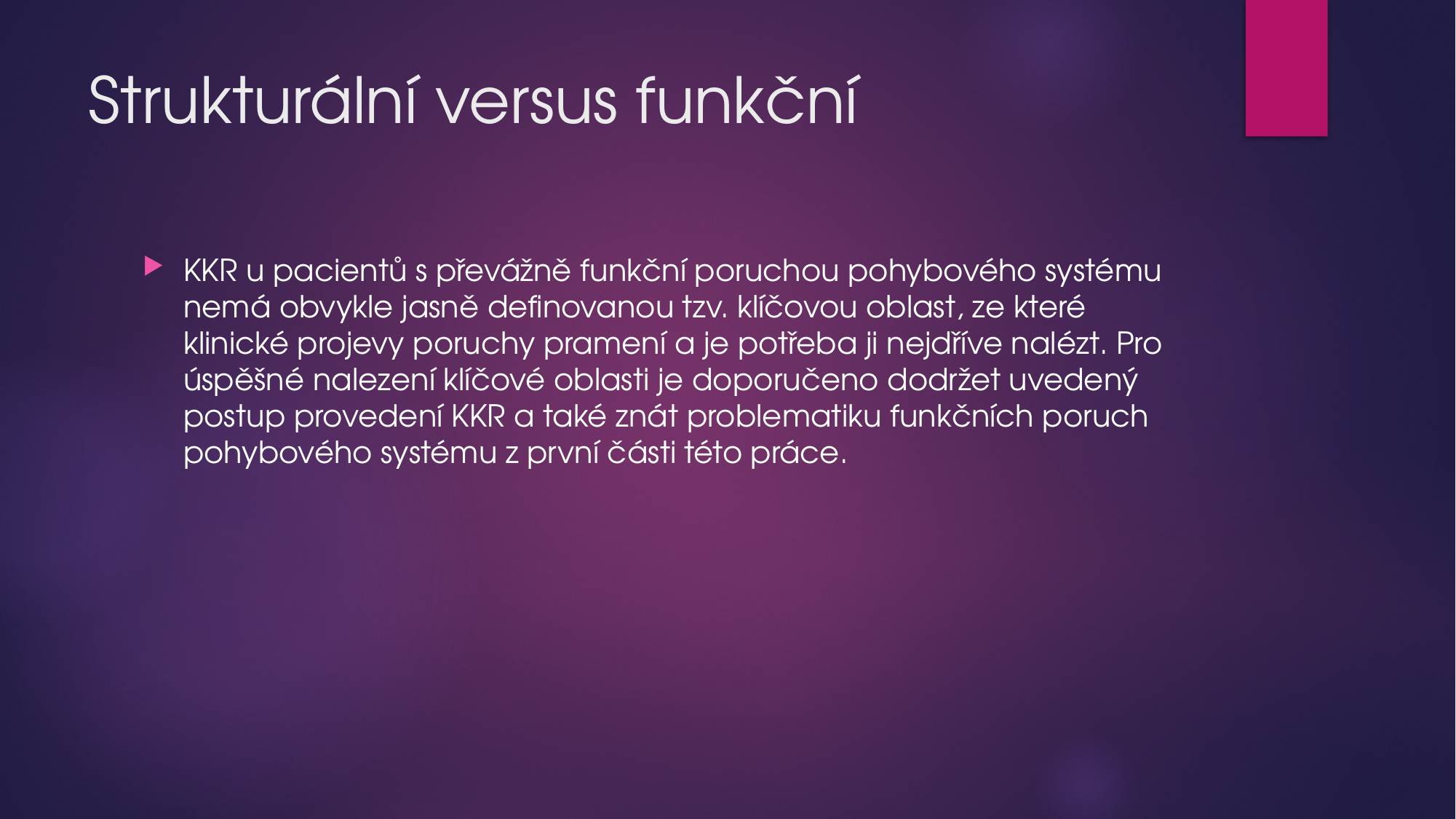

# Strukturální versus funkční
KKR u pacientů s převážně funkční poruchou pohybového systému nemá obvykle jasně definovanou tzv. klíčovou oblast, ze které klinické projevy poruchy pramení a je potřeba ji nejdříve nalézt. Pro úspěšné nalezení klíčové oblasti je doporučeno dodržet uvedený postup provedení KKR a také znát problematiku funkčních poruch pohybového systému z první části této práce.